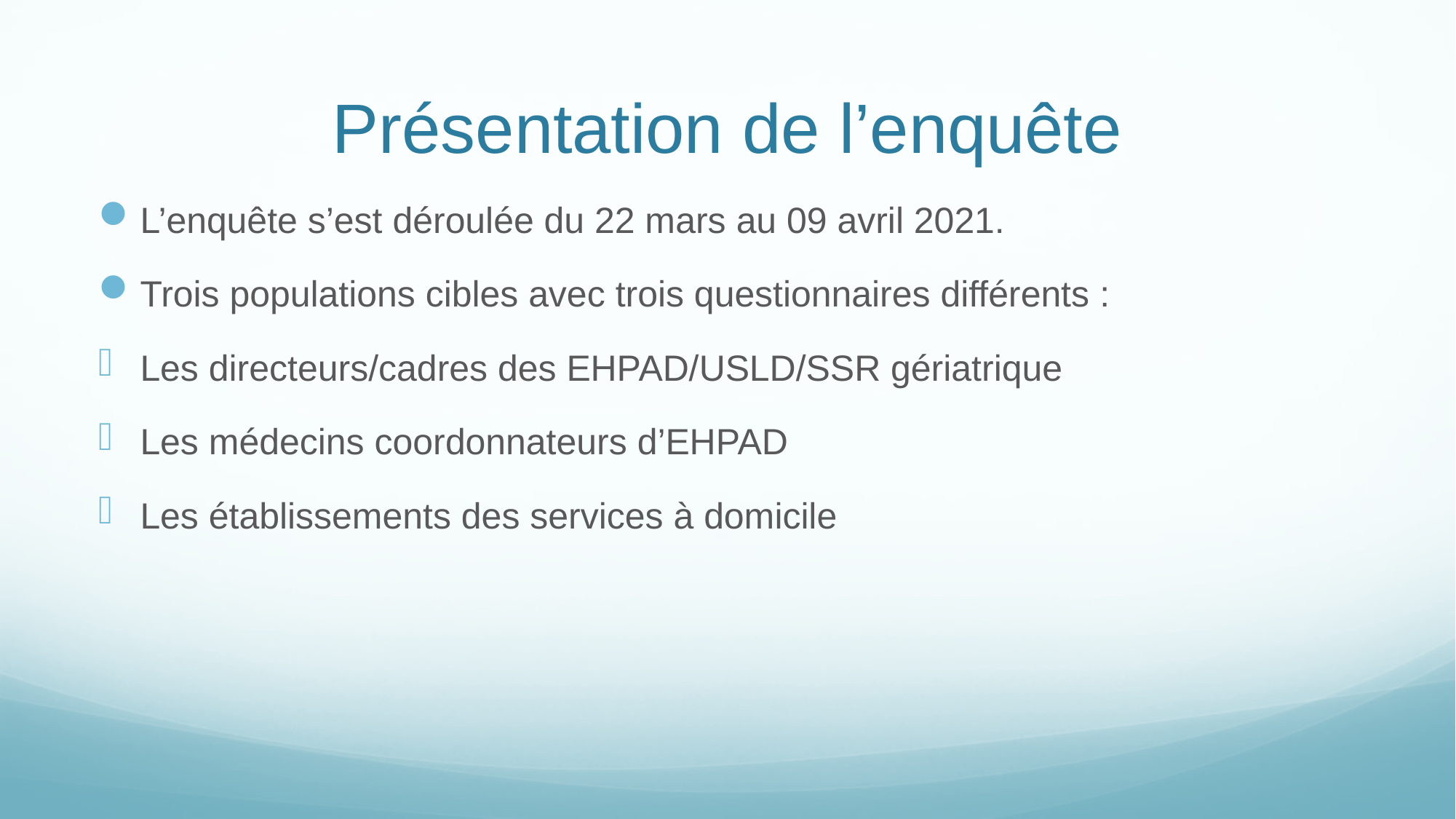

# Présentation de l’enquête
L’enquête s’est déroulée du 22 mars au 09 avril 2021.
Trois populations cibles avec trois questionnaires différents :
Les directeurs/cadres des EHPAD/USLD/SSR gériatrique
Les médecins coordonnateurs d’EHPAD
Les établissements des services à domicile